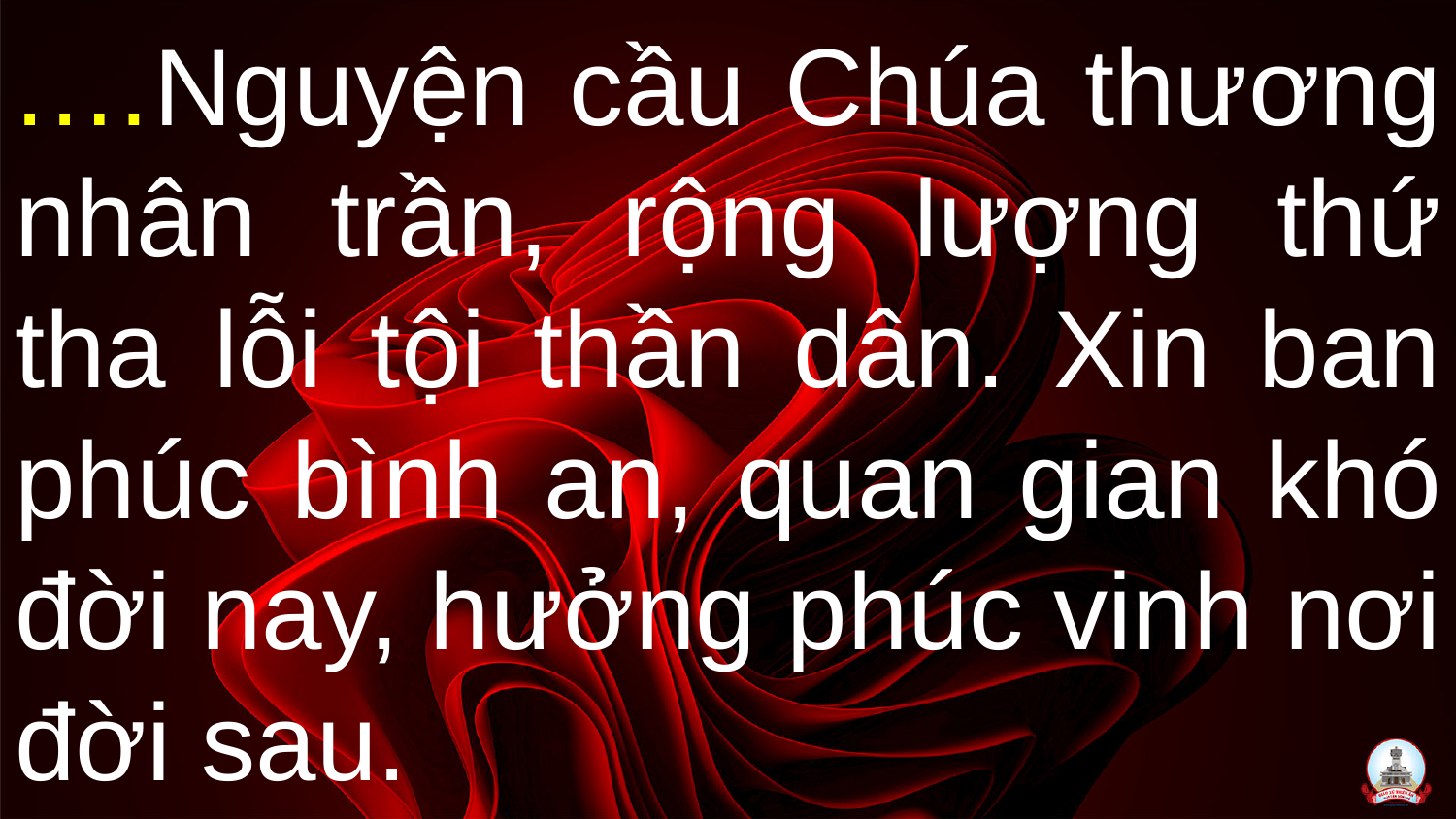

# .…Nguyện cầu Chúa thương nhân trần, rộng lượng thứ tha lỗi tội thần dân. Xin ban phúc bình an, quan gian khó đời nay, hưởng phúc vinh nơi đời sau.